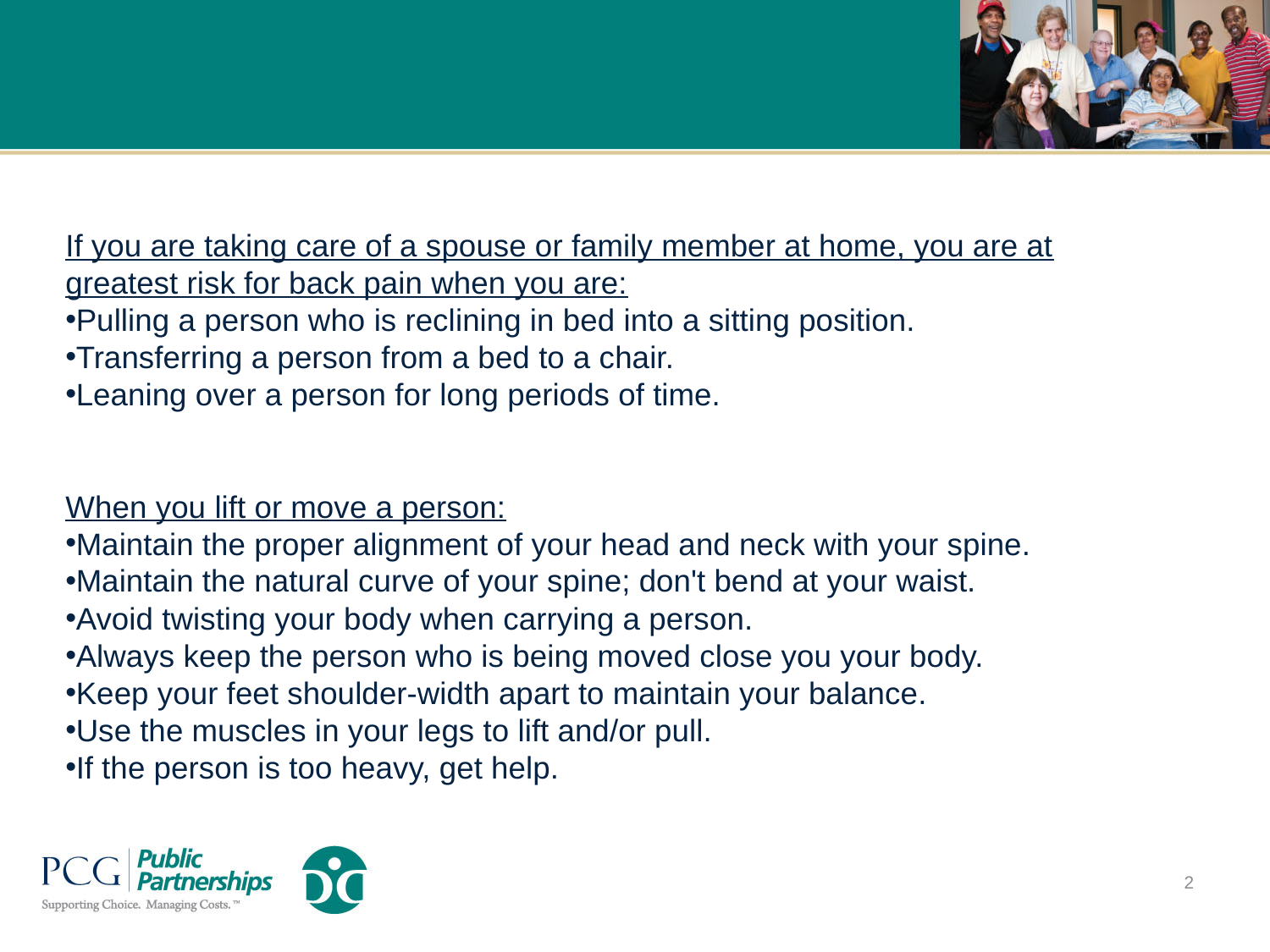

#

If you are taking care of a spouse or family member at home, you are at greatest risk for back pain when you are:
Pulling a person who is reclining in bed into a sitting position.
Transferring a person from a bed to a chair.
Leaning over a person for long periods of time.

When you lift or move a person:
Maintain the proper alignment of your head and neck with your spine.
Maintain the natural curve of your spine; don't bend at your waist.
Avoid twisting your body when carrying a person.
Always keep the person who is being moved close you your body.
Keep your feet shoulder-width apart to maintain your balance.
Use the muscles in your legs to lift and/or pull.
If the person is too heavy, get help.

2